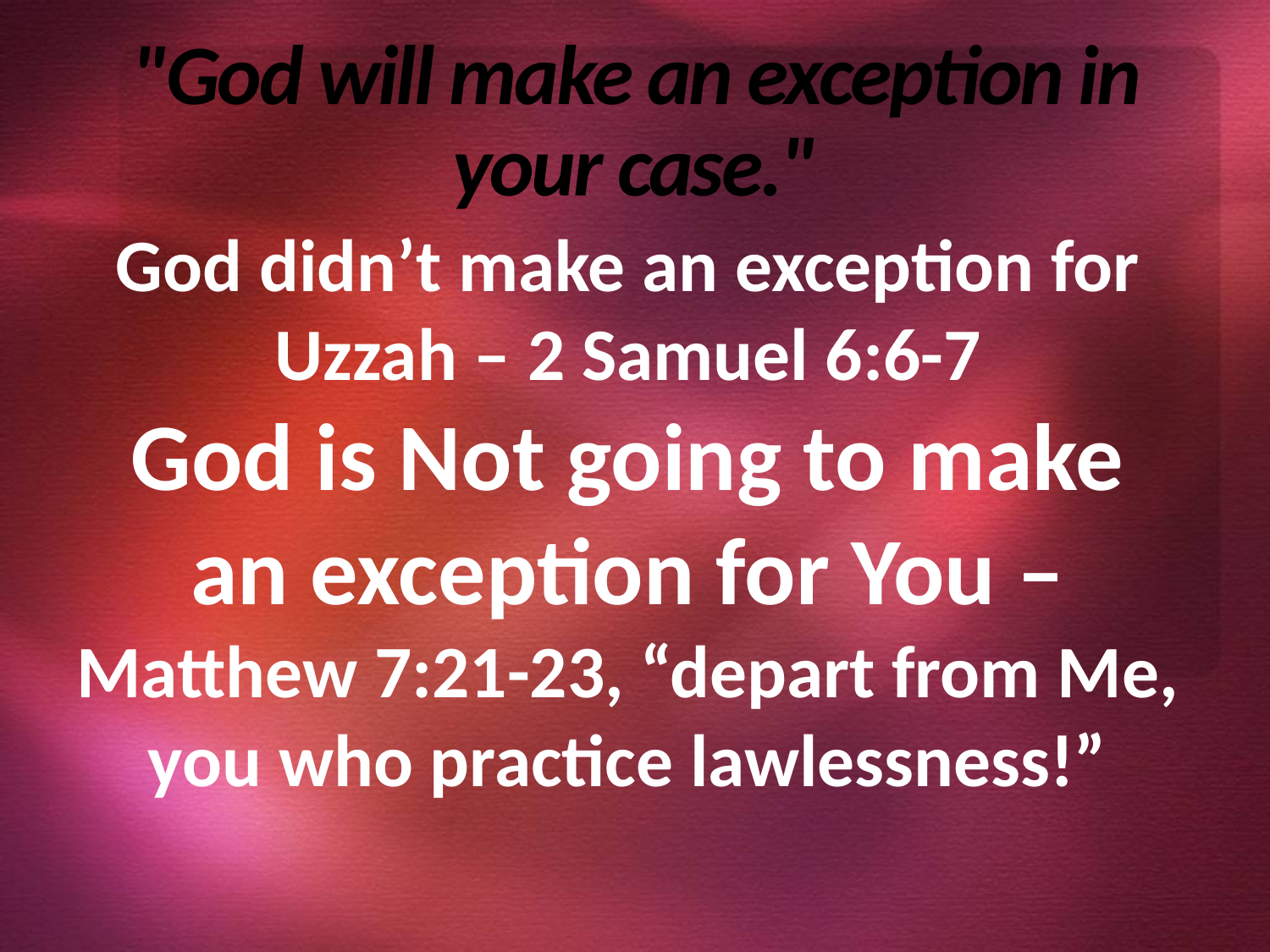

# "God will make an exception in your case."
God didn’t make an exception for Uzzah – 2 Samuel 6:6-7
God is Not going to make an exception for You –
Matthew 7:21-23, “depart from Me, you who practice lawlessness!”